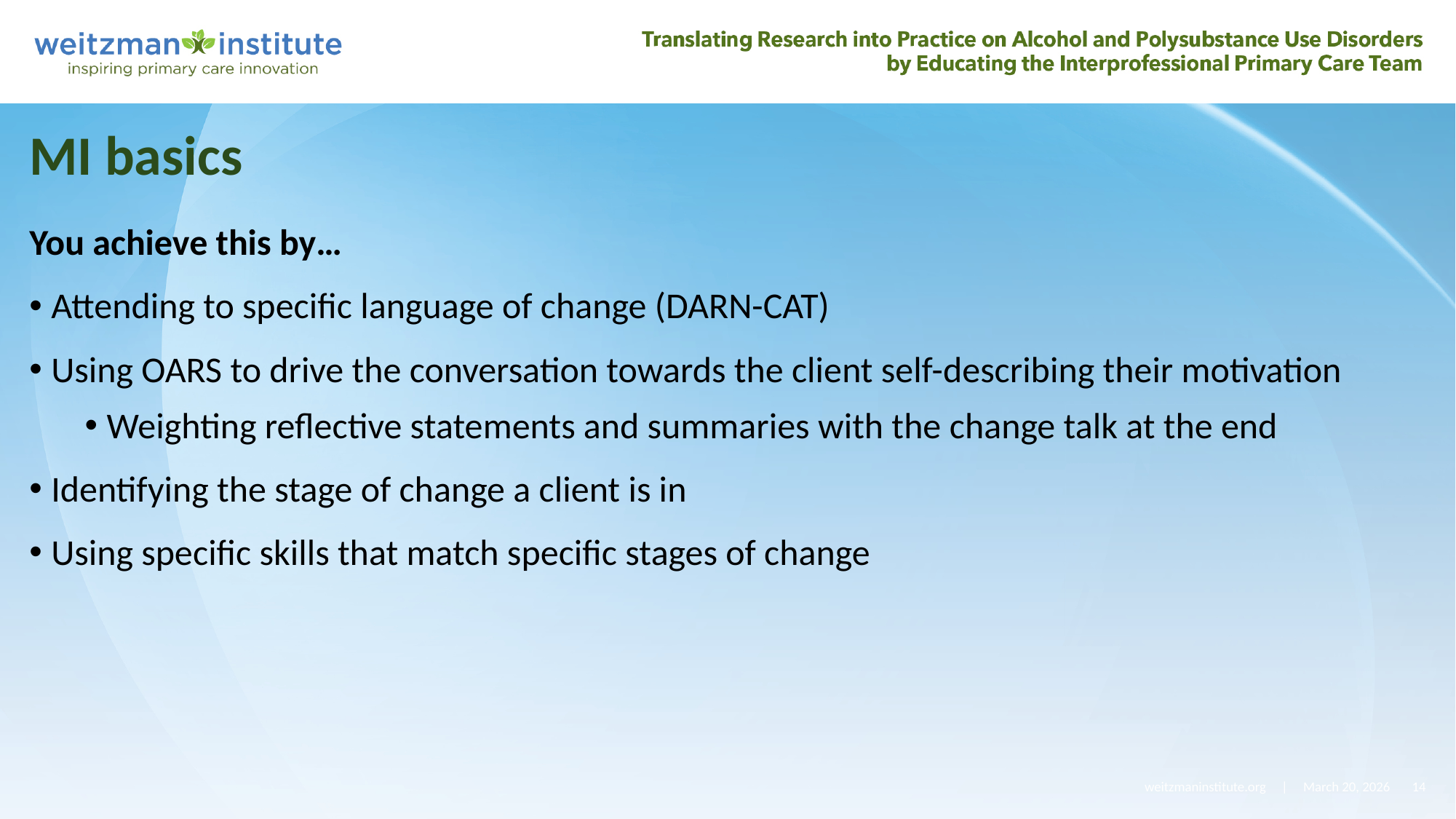

MI basics
You achieve this by…
Attending to specific language of change (DARN-CAT)
Using OARS to drive the conversation towards the client self-describing their motivation
Weighting reflective statements and summaries with the change talk at the end
Identifying the stage of change a client is in
Using specific skills that match specific stages of change